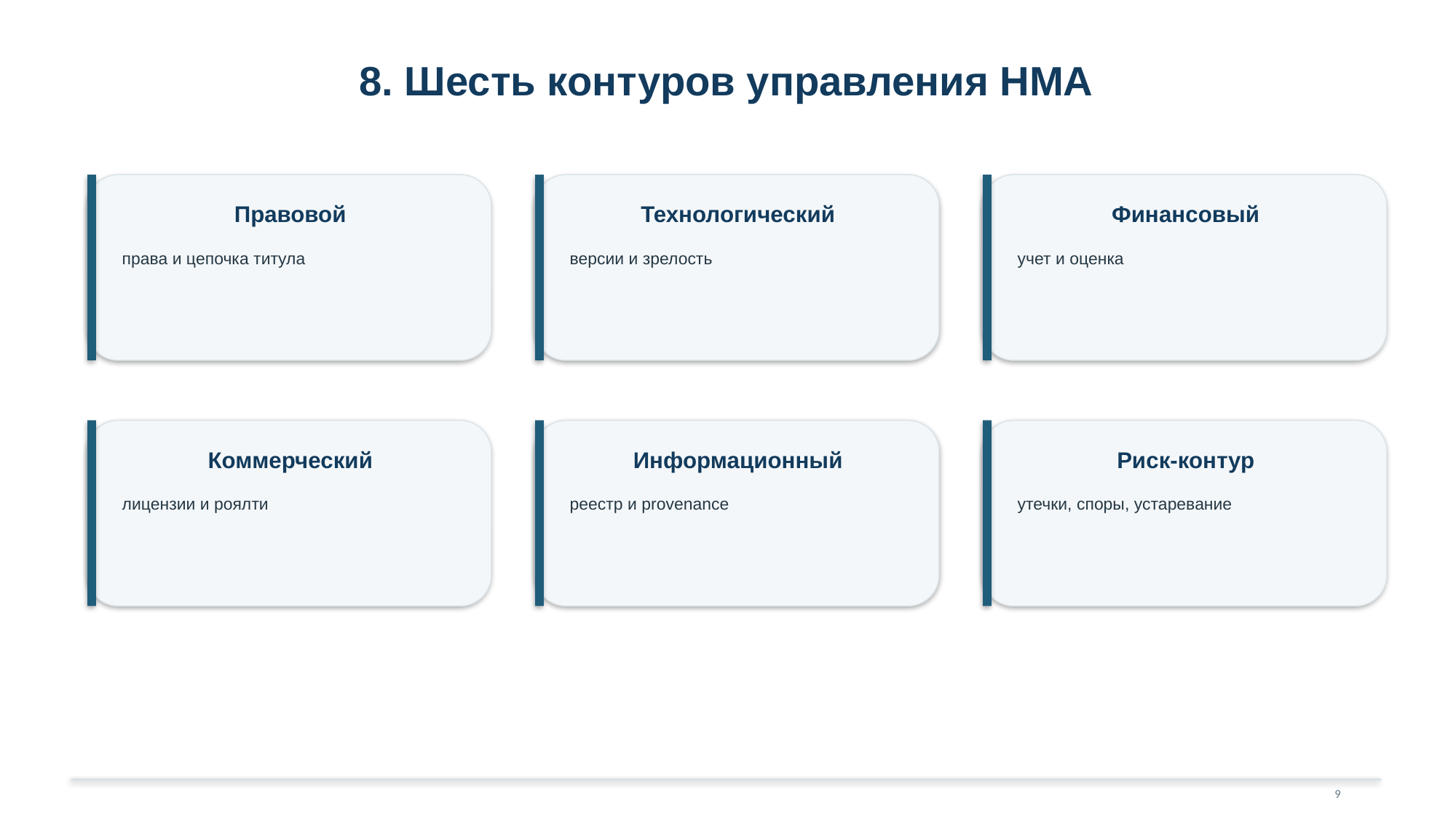

8. Шесть контуров управления НМА

Правовой
Технологический
Финансовый
права и цепочка титула
версии и зрелость
учет и оценка

Коммерческий
Информационный
Риск-контур
лицензии и роялти
реестр и provenance
утечки, споры, устаревание

9